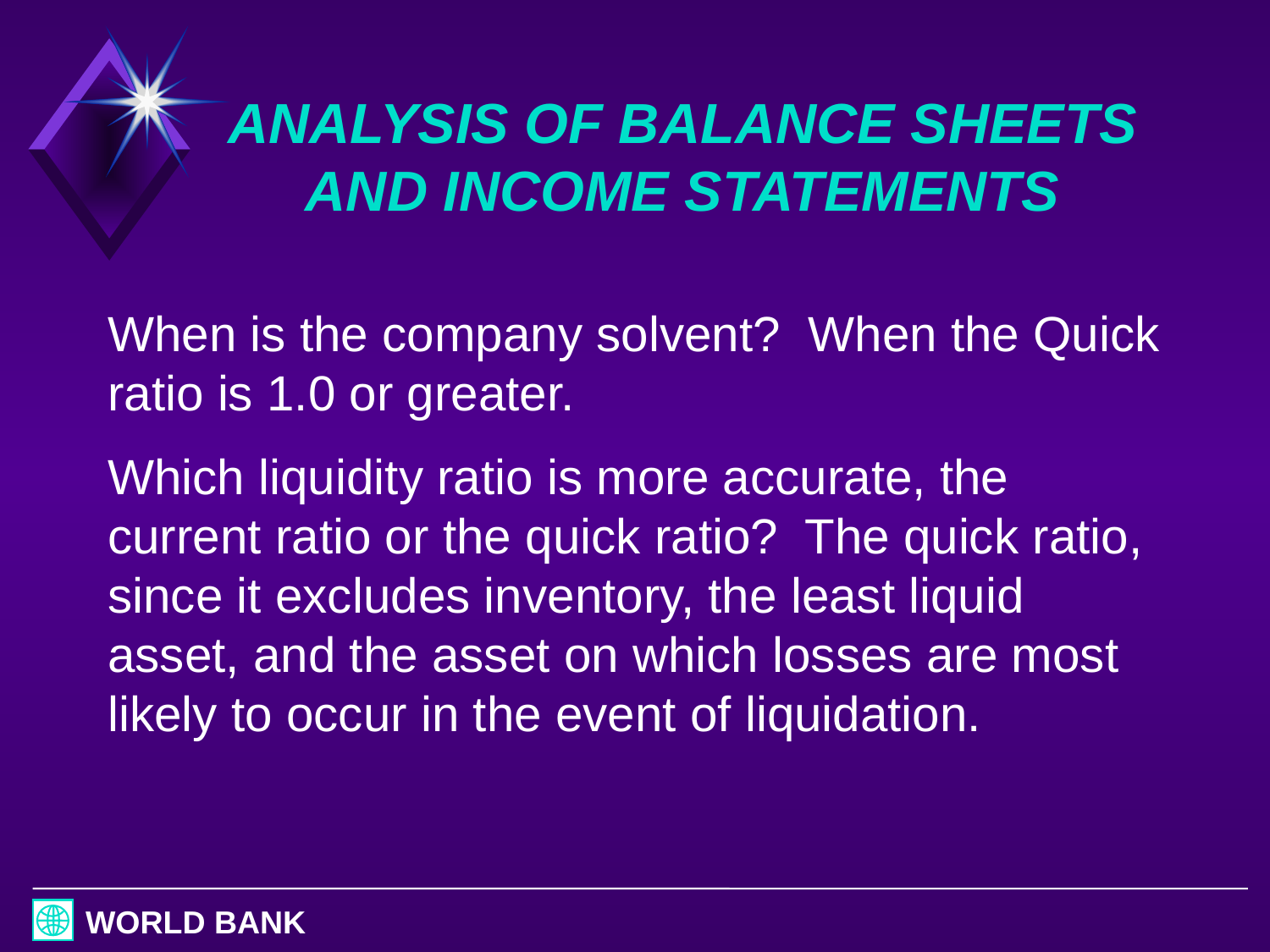

# ANALYSIS OF BALANCE SHEETS AND INCOME STATEMENTS
When is the company solvent?  When the Quick ratio is 1.0 or greater.
Which liquidity ratio is more accurate, the current ratio or the quick ratio?  The quick ratio, since it excludes inventory, the least liquid asset, and the asset on which losses are most likely to occur in the event of liquidation.